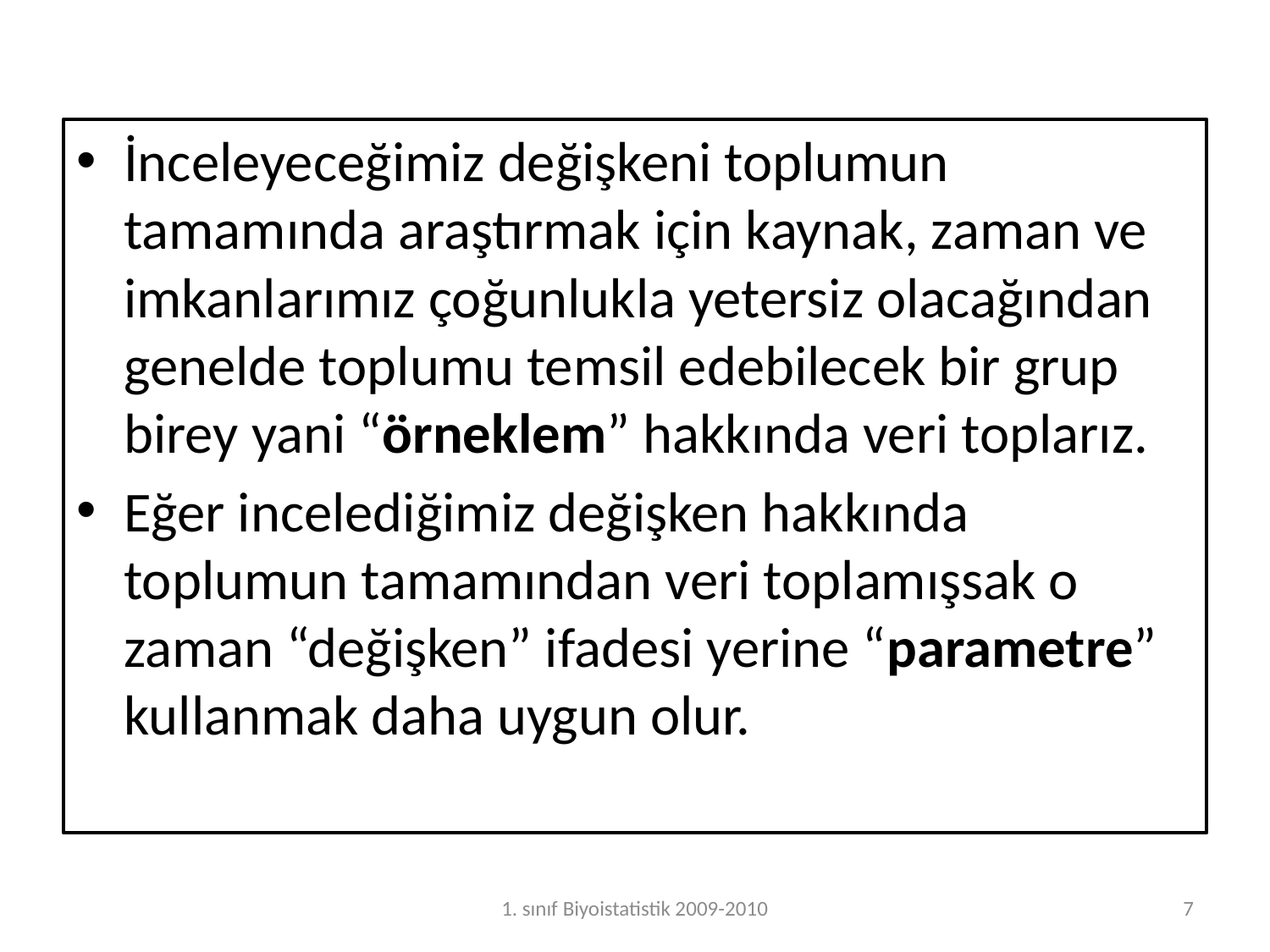

İnceleyeceğimiz değişkeni toplumun tamamında araştırmak için kaynak, zaman ve imkanlarımız çoğunlukla yetersiz olacağından genelde toplumu temsil edebilecek bir grup birey yani “örneklem” hakkında veri toplarız.
Eğer incelediğimiz değişken hakkında toplumun tamamından veri toplamışsak o zaman “değişken” ifadesi yerine “parametre” kullanmak daha uygun olur.
1. sınıf Biyoistatistik 2009-2010
7